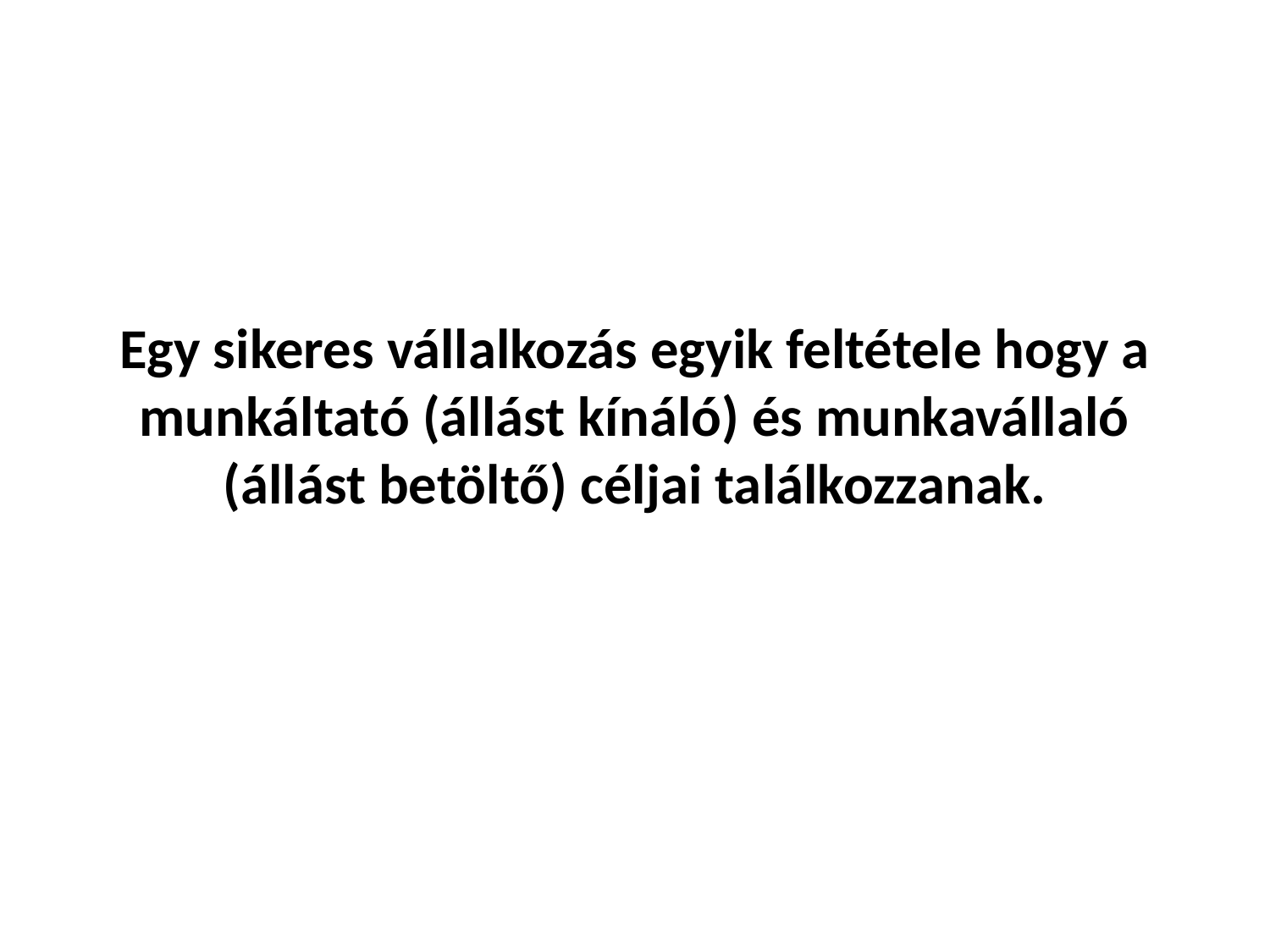

#
Egy sikeres vállalkozás egyik feltétele hogy a munkáltató (állást kínáló) és munkavállaló (állást betöltő) céljai találkozzanak.